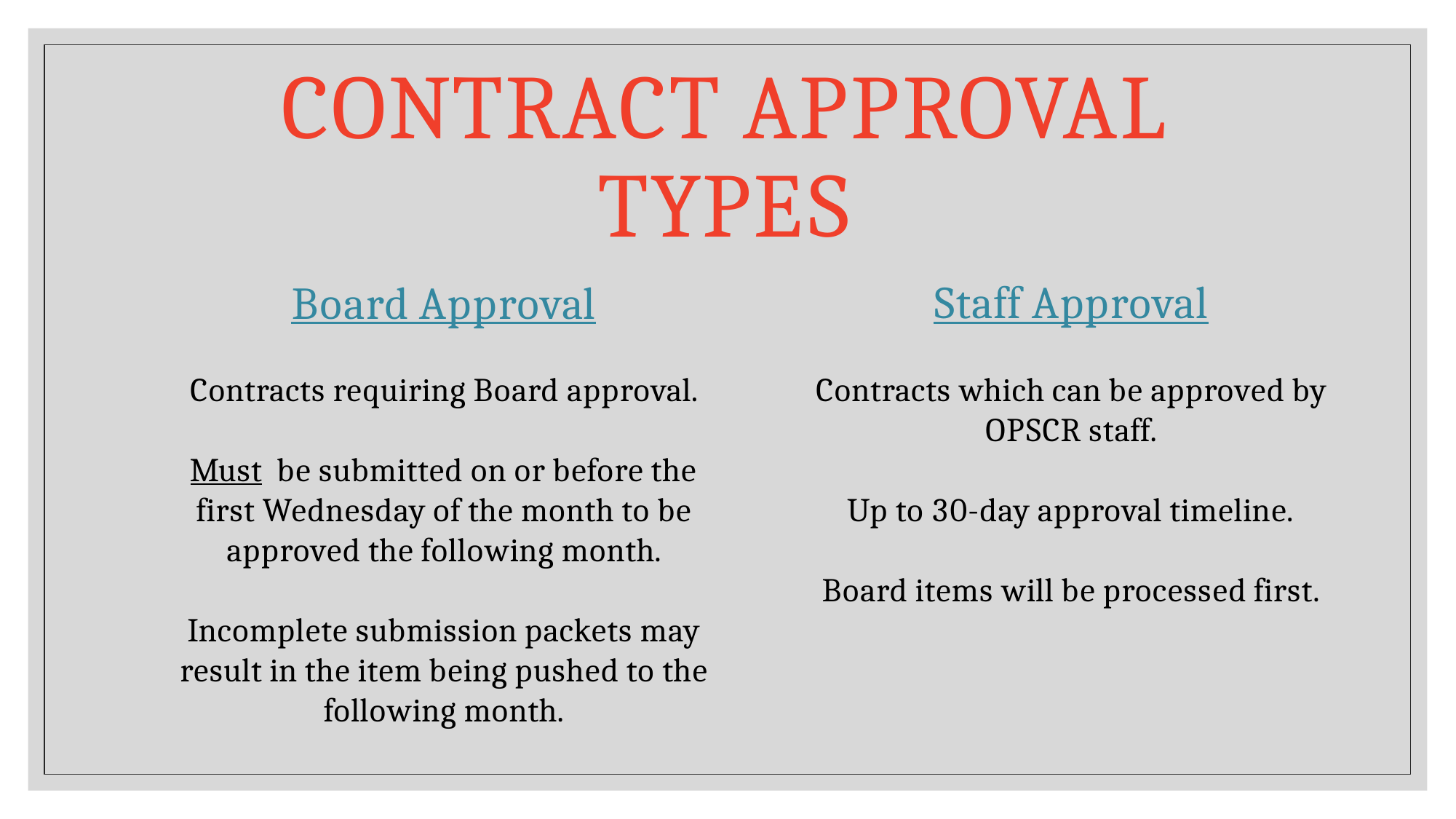

# Contract Approval Types
Board Approval

Contracts requiring Board approval.

Must  be submitted on or before the first Wednesday of the month to be approved the following month.

Incomplete submission packets may result in the item being pushed to the following month.
Staff Approval

Contracts which can be approved by OPSCR staff.

Up to 30-day approval timeline.

Board items will be processed first.